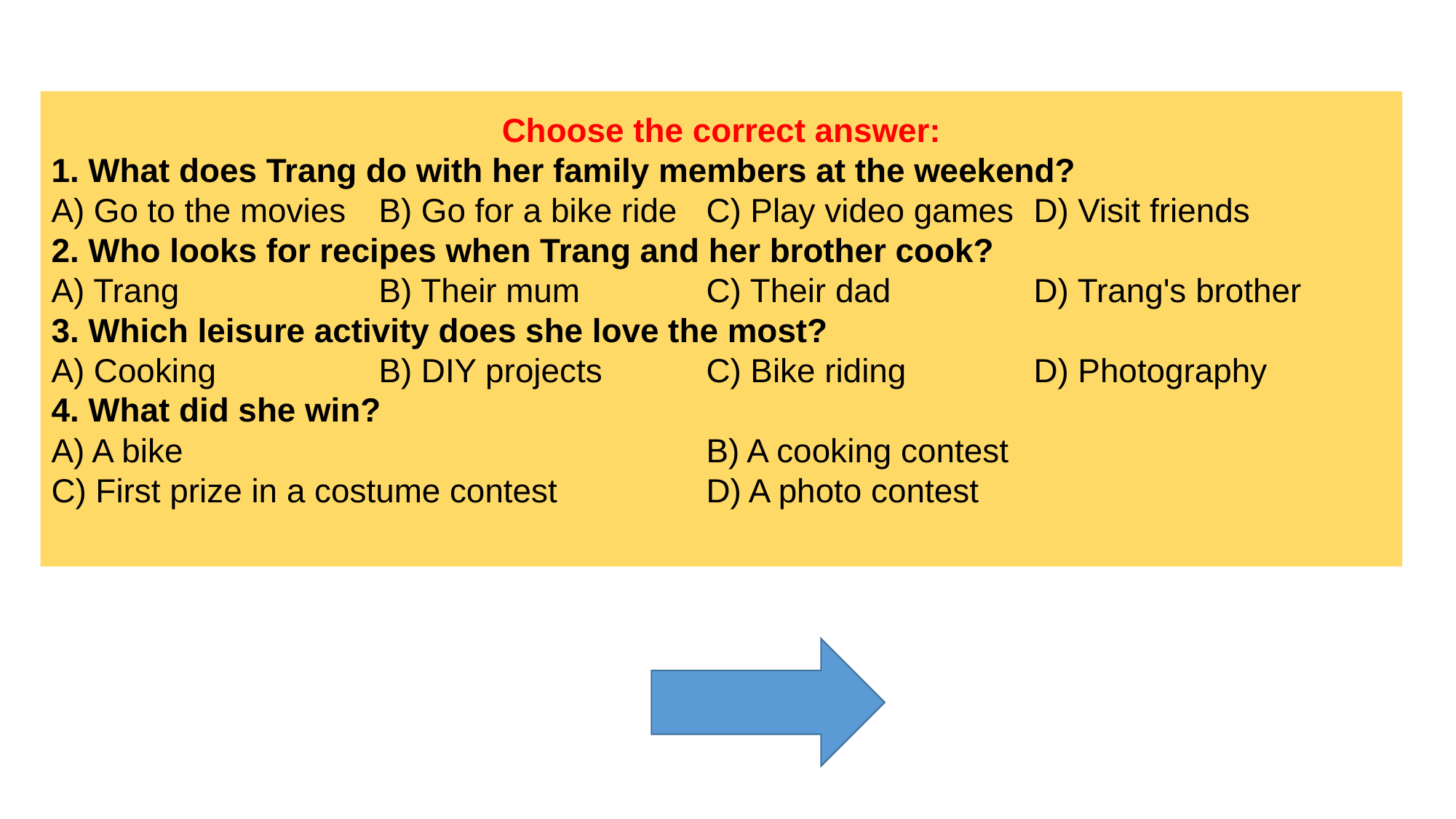

Choose the correct answer:
1. What does Trang do with her family members at the weekend?
A) Go to the movies	B) Go for a bike ride	C) Play video games	D) Visit friends
2. Who looks for recipes when Trang and her brother cook?
A) Trang		B) Their mum		C) Their dad		D) Trang's brother
3. Which leisure activity does she love the most?
A) Cooking		B) DIY projects	C) Bike riding		D) Photography
4. What did she win?
A) A bike					B) A cooking contest
C) First prize in a costume contest		D) A photo contest